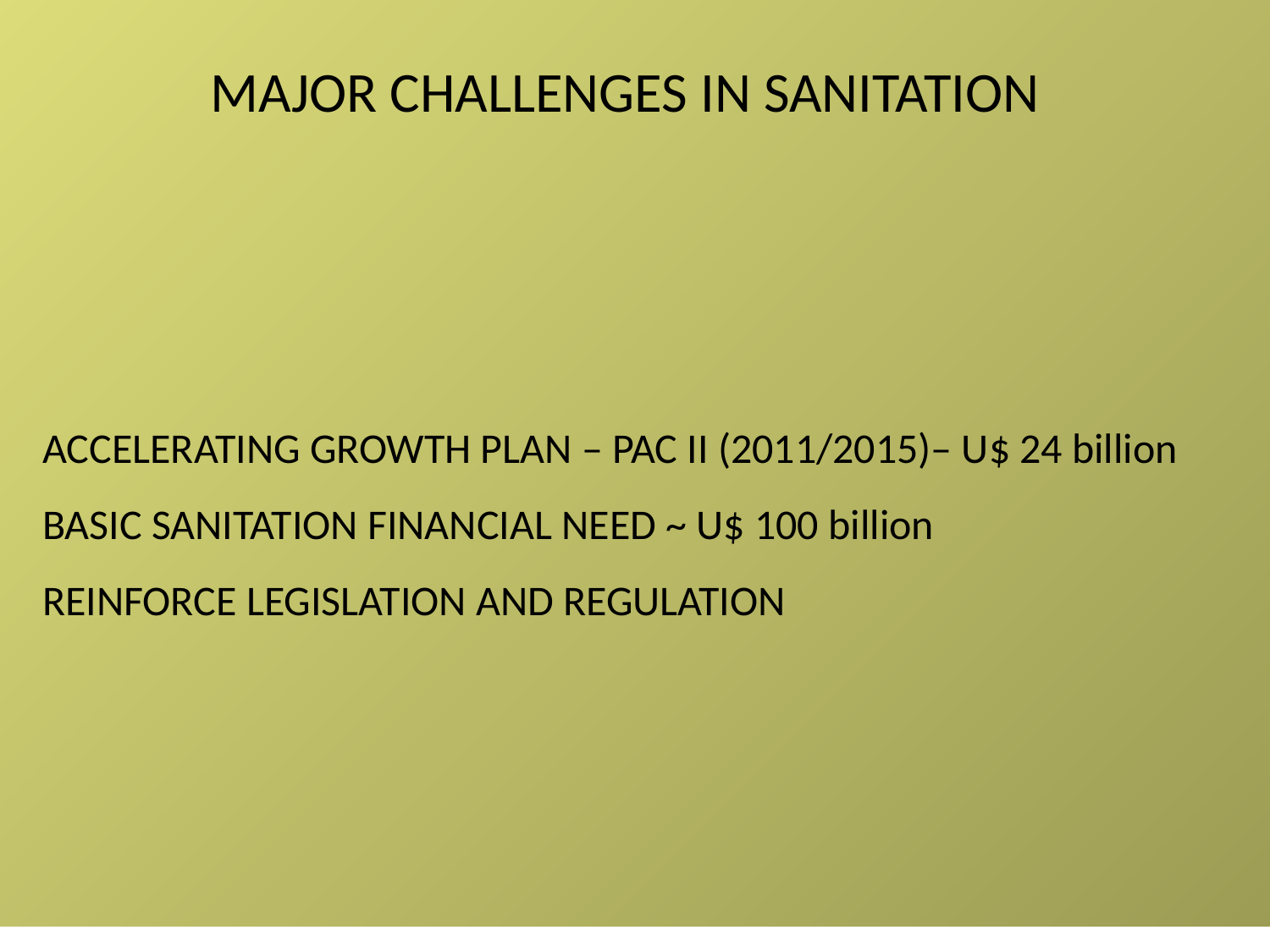

MAJOR CHALLENGES IN SANITATION
ACCELERATING GROWTH PLAN – PAC II (2011/2015)– U$ 24 billion
BASIC SANITATION FINANCIAL NEED ~ U$ 100 billion
REINFORCE LEGISLATION AND REGULATION